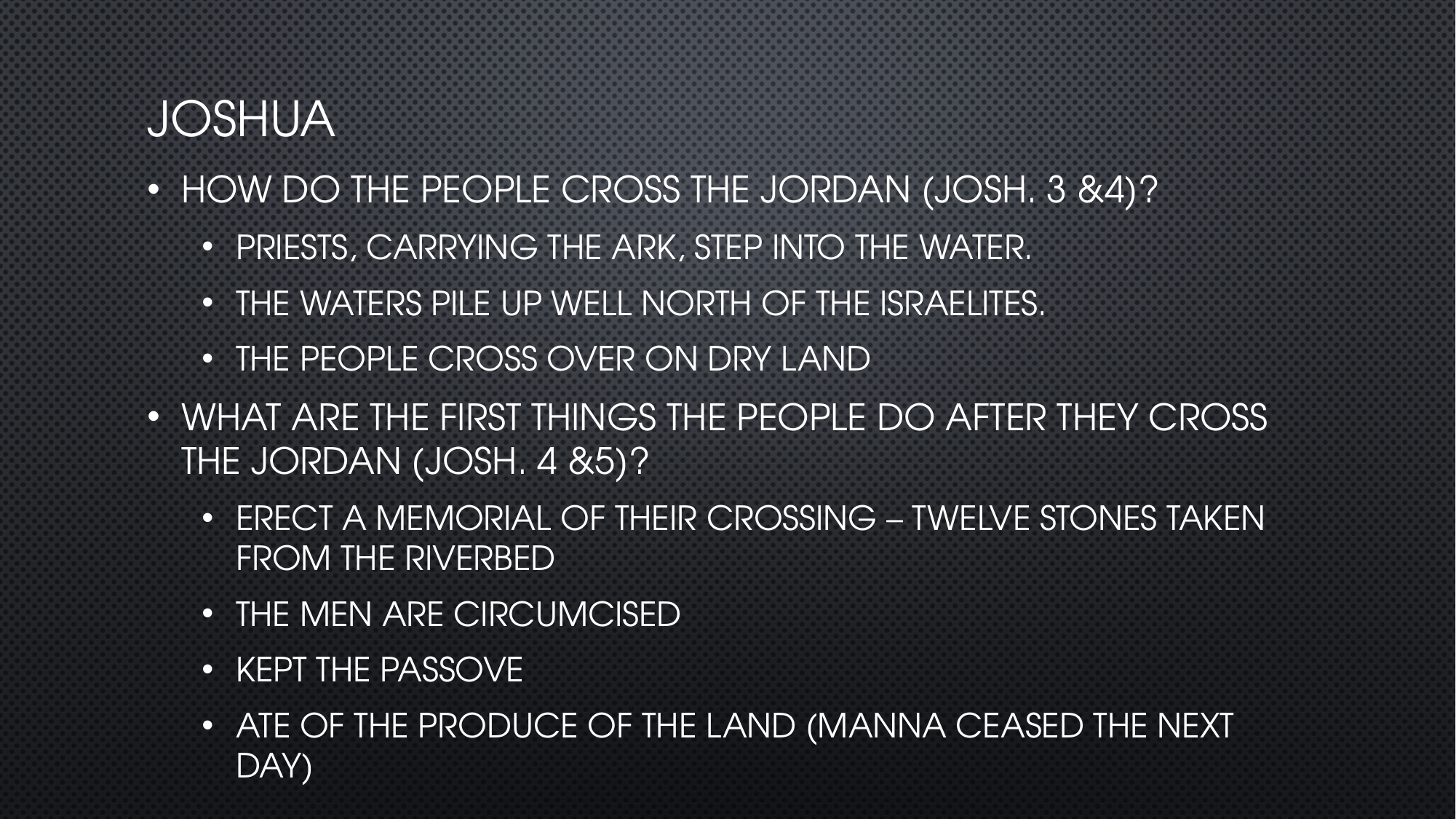

# Joshua
How do the people cross the Jordan (Josh. 3 &4)?
Priests, carrying the ark, step into the water.
The waters pile up well north of the Israelites.
The people cross over on dry land
What are the first things the people do after they cross the Jordan (Josh. 4 &5)?
Erect a memorial of their crossing – twelve stones taken from the riverbed
The men are circumcised
Kept the Passove
Ate of the produce of the land (manna ceased the next day)